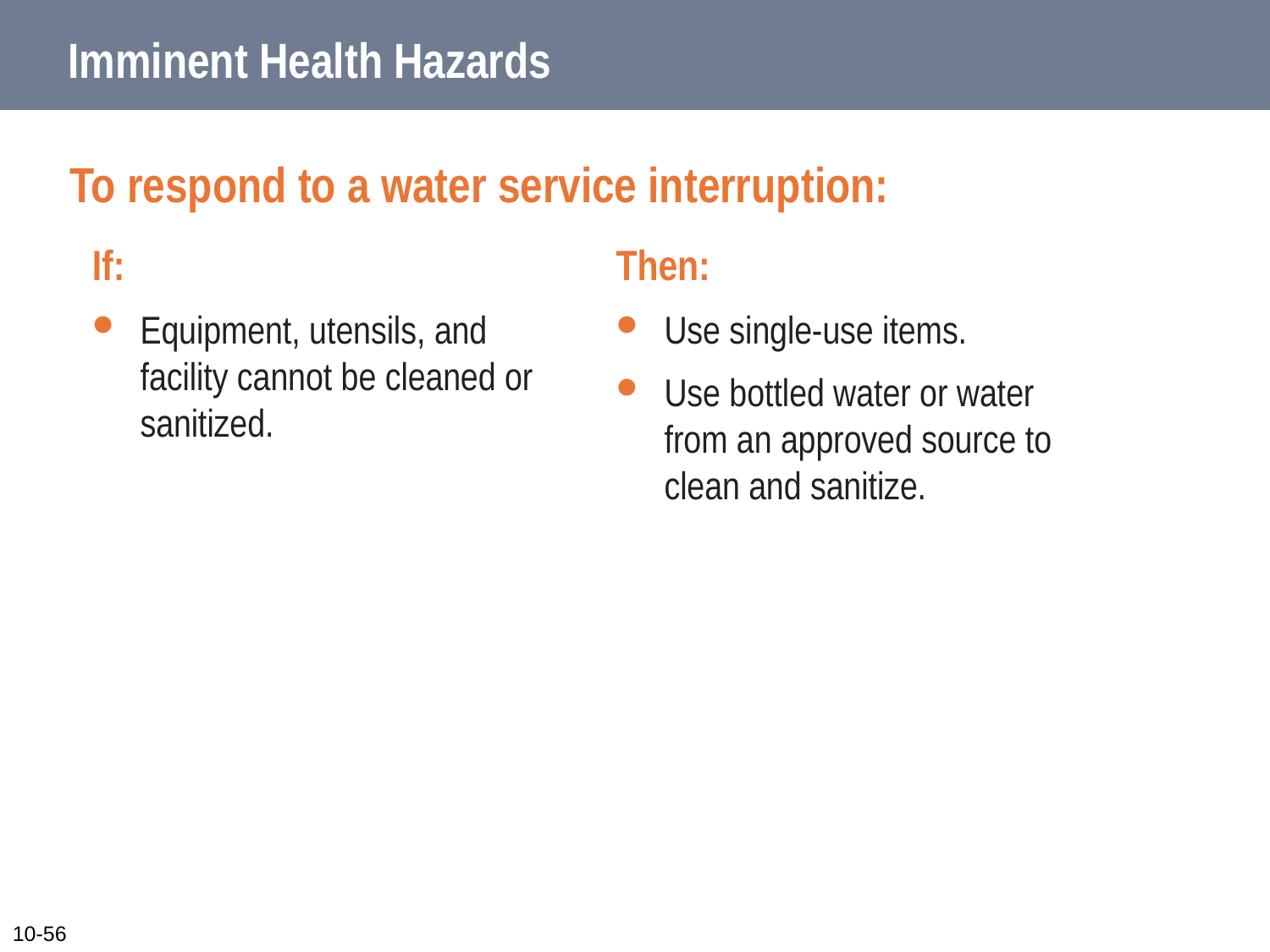

# Imminent Health Hazards
To respond to a water service interruption:

Then:
Use single-use items.
Use bottled water or water from an approved source to clean and sanitize.
If:
Equipment, utensils, and facility cannot be cleaned or sanitized.

10-56